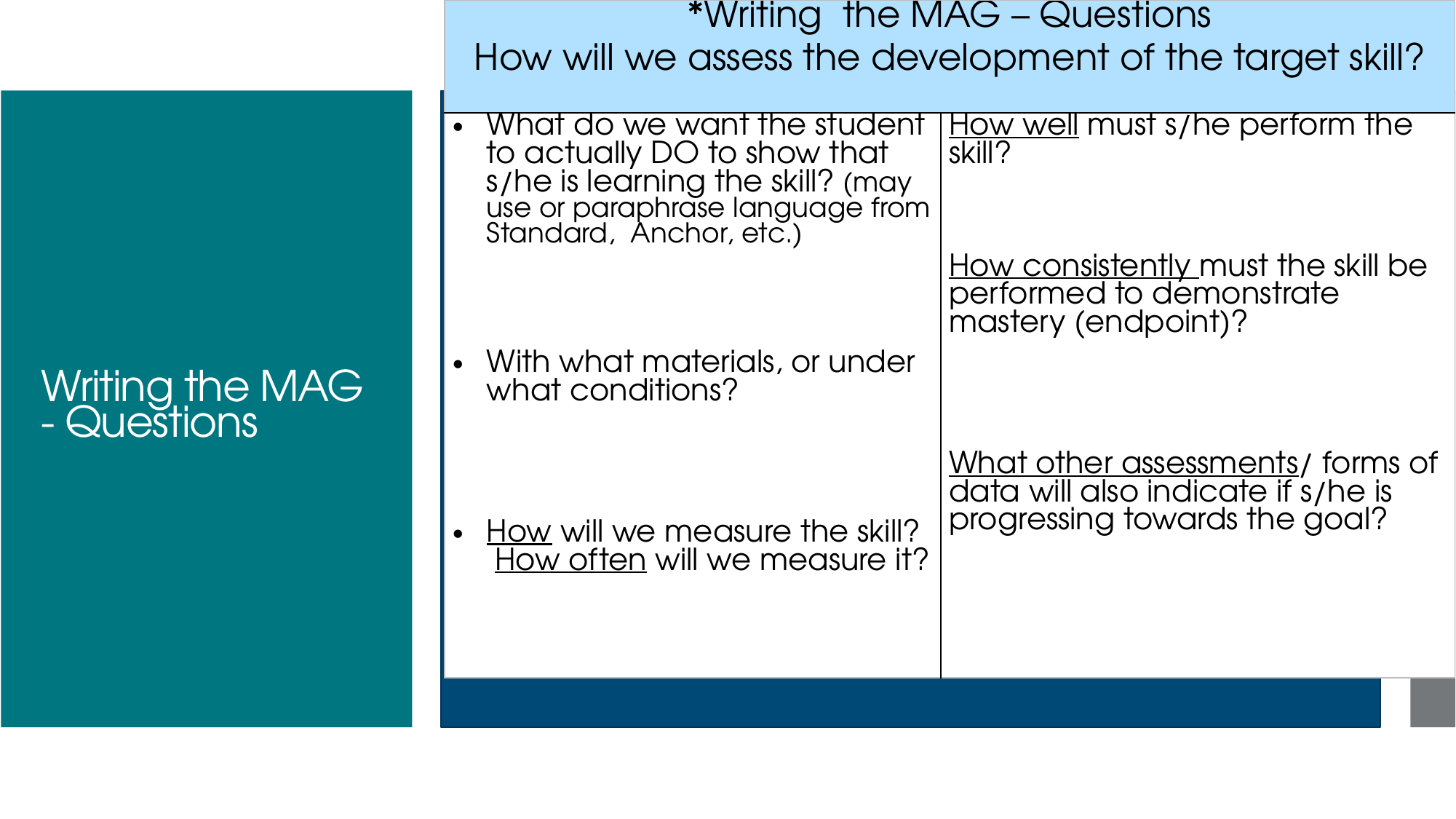

| \*Writing the MAG – Questions How will we assess the development of the target skill? |  |
| --- | --- |
| What do we want the student to actually DO to show that s/he is learning the skill? (may use or paraphrase language from Standard, Anchor, etc.) With what materials, or under what conditions? How will we measure the skill? How often will we measure it? | How well must s/he perform the skill? How consistently must the skill be performed to demonstrate mastery (endpoint)? What other assessments/ forms of data will also indicate if s/he is progressing towards the goal? |

# Writing the MAG - Questions